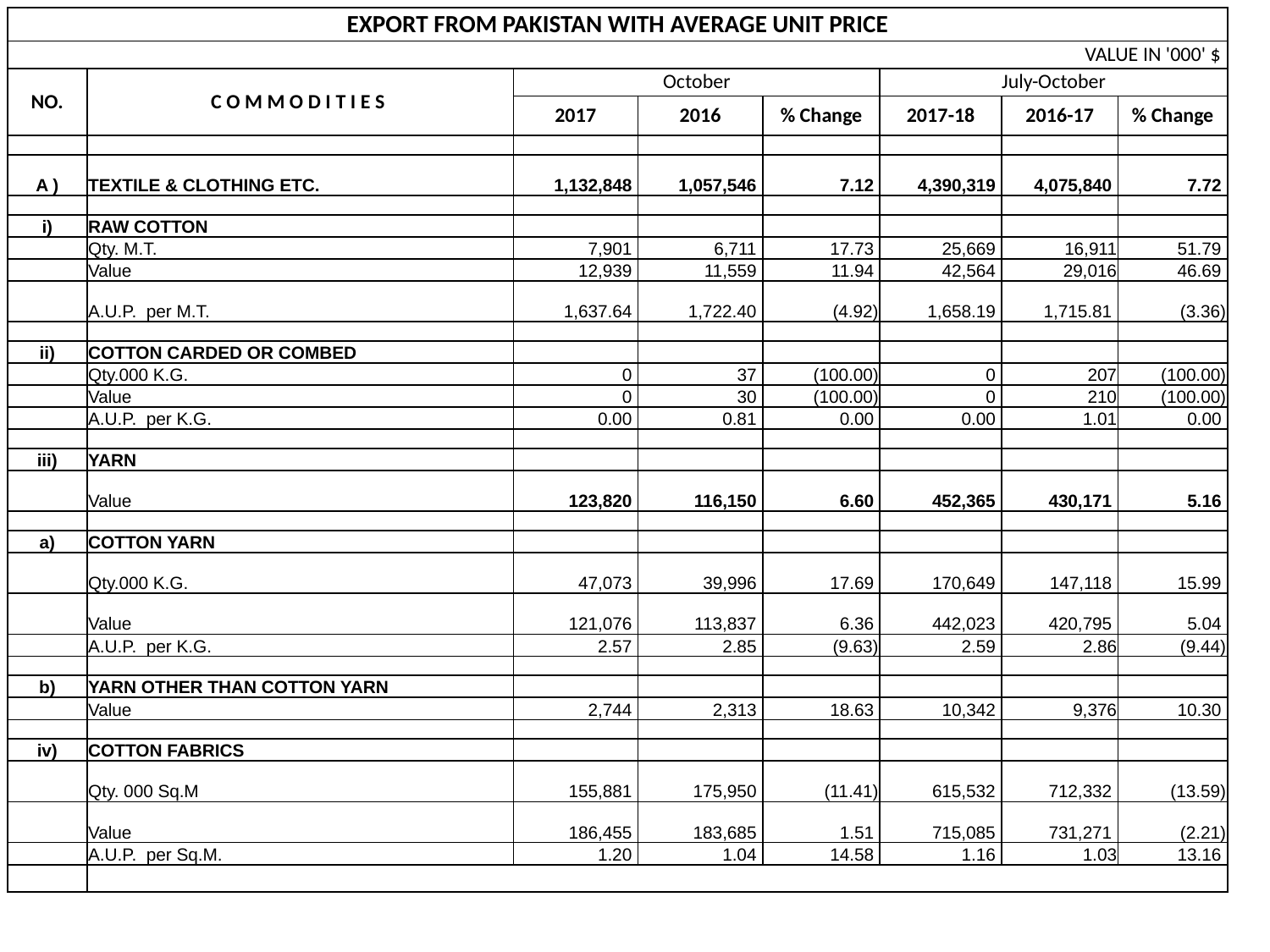

| EXPORT FROM PAKISTAN WITH AVERAGE UNIT PRICE |  |  |  |  |  |  |  |
| --- | --- | --- | --- | --- | --- | --- | --- |
| VALUE IN '000' $ |  |  |  |  |  |  |  |
| NO. | C O M M O D I T I E S | October |  |  | July-October |  |  |
|  |  | 2017 | 2016 | % Change | 2017-18 | 2016-17 | % Change |
|  |  |  |  |  |  |  |  |
| A ) | TEXTILE & CLOTHING ETC. | 1,132,848 | 1,057,546 | 7.12 | 4,390,319 | 4,075,840 | 7.72 |
|  |  |  |  |  |  |  |  |
| i) | RAW COTTON |  |  |  |  |  |  |
|  | Qty. M.T. | 7,901 | 6,711 | 17.73 | 25,669 | 16,911 | 51.79 |
|  | Value | 12,939 | 11,559 | 11.94 | 42,564 | 29,016 | 46.69 |
|  | A.U.P. per M.T. | 1,637.64 | 1,722.40 | (4.92) | 1,658.19 | 1,715.81 | (3.36) |
|  |  |  |  |  |  |  |  |
| ii) | COTTON CARDED OR COMBED |  |  |  |  |  |  |
|  | Qty.000 K.G. | 0 | 37 | (100.00) | 0 | 207 | (100.00) |
|  | Value | 0 | 30 | (100.00) | 0 | 210 | (100.00) |
|  | A.U.P. per K.G. | 0.00 | 0.81 | 0.00 | 0.00 | 1.01 | 0.00 |
|  |  |  |  |  |  |  |  |
| iii) | YARN |  |  |  |  |  |  |
|  | Value | 123,820 | 116,150 | 6.60 | 452,365 | 430,171 | 5.16 |
|  |  |  |  |  |  |  |  |
| a) | COTTON YARN |  |  |  |  |  |  |
|  | Qty.000 K.G. | 47,073 | 39,996 | 17.69 | 170,649 | 147,118 | 15.99 |
|  | Value | 121,076 | 113,837 | 6.36 | 442,023 | 420,795 | 5.04 |
|  | A.U.P. per K.G. | 2.57 | 2.85 | (9.63) | 2.59 | 2.86 | (9.44) |
|  |  |  |  |  |  |  |  |
| b) | YARN OTHER THAN COTTON YARN |  |  |  |  |  |  |
|  | Value | 2,744 | 2,313 | 18.63 | 10,342 | 9,376 | 10.30 |
|  |  |  |  |  |  |  |  |
| iv) | COTTON FABRICS |  |  |  |  |  |  |
|  | Qty. 000 Sq.M | 155,881 | 175,950 | (11.41) | 615,532 | 712,332 | (13.59) |
|  | Value | 186,455 | 183,685 | 1.51 | 715,085 | 731,271 | (2.21) |
|  | A.U.P. per Sq.M. | 1.20 | 1.04 | 14.58 | 1.16 | 1.03 | 13.16 |
|  |  |  |  |  |  |  |  |